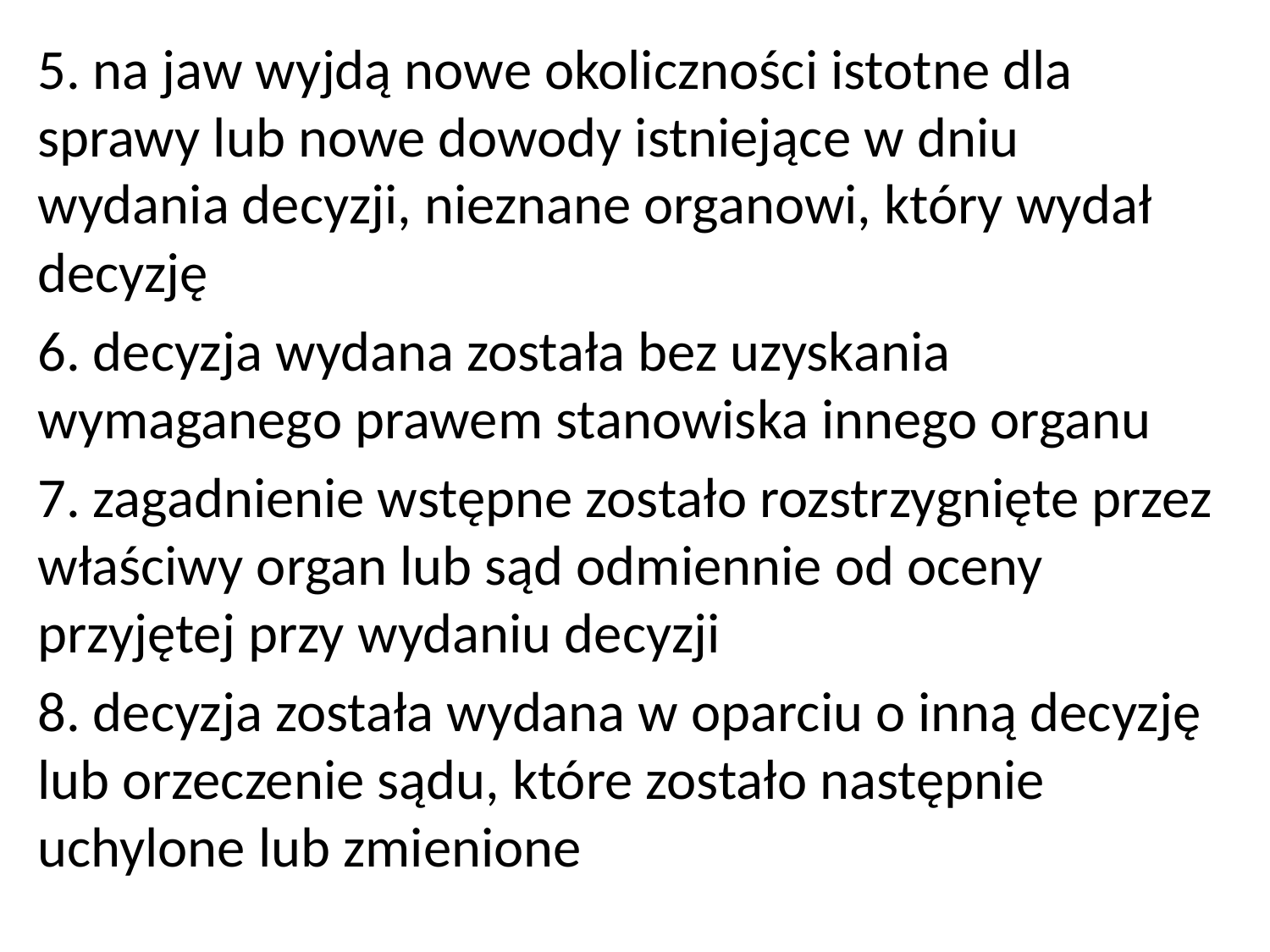

5. na jaw wyjdą nowe okoliczności istotne dla sprawy lub nowe dowody istniejące w dniu wydania decyzji, nieznane organowi, który wydał decyzję
6. decyzja wydana została bez uzyskania wymaganego prawem stanowiska innego organu
7. zagadnienie wstępne zostało rozstrzygnięte przez właściwy organ lub sąd odmiennie od oceny przyjętej przy wydaniu decyzji
8. decyzja została wydana w oparciu o inną decyzję lub orzeczenie sądu, które zostało następnie uchylone lub zmienione